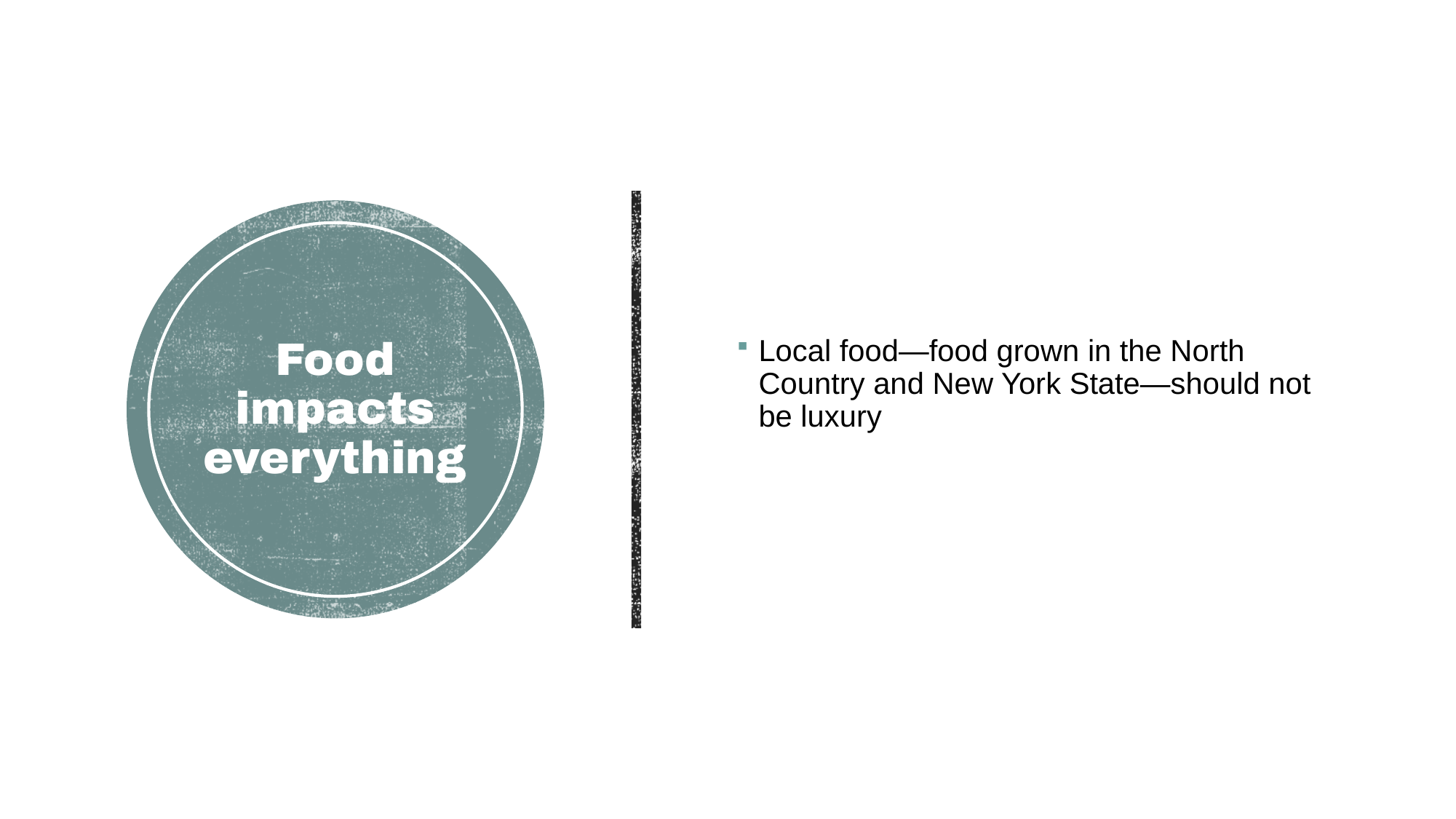

Local food—food grown in the North Country and New York State—should not be luxury

# Food impacts everything